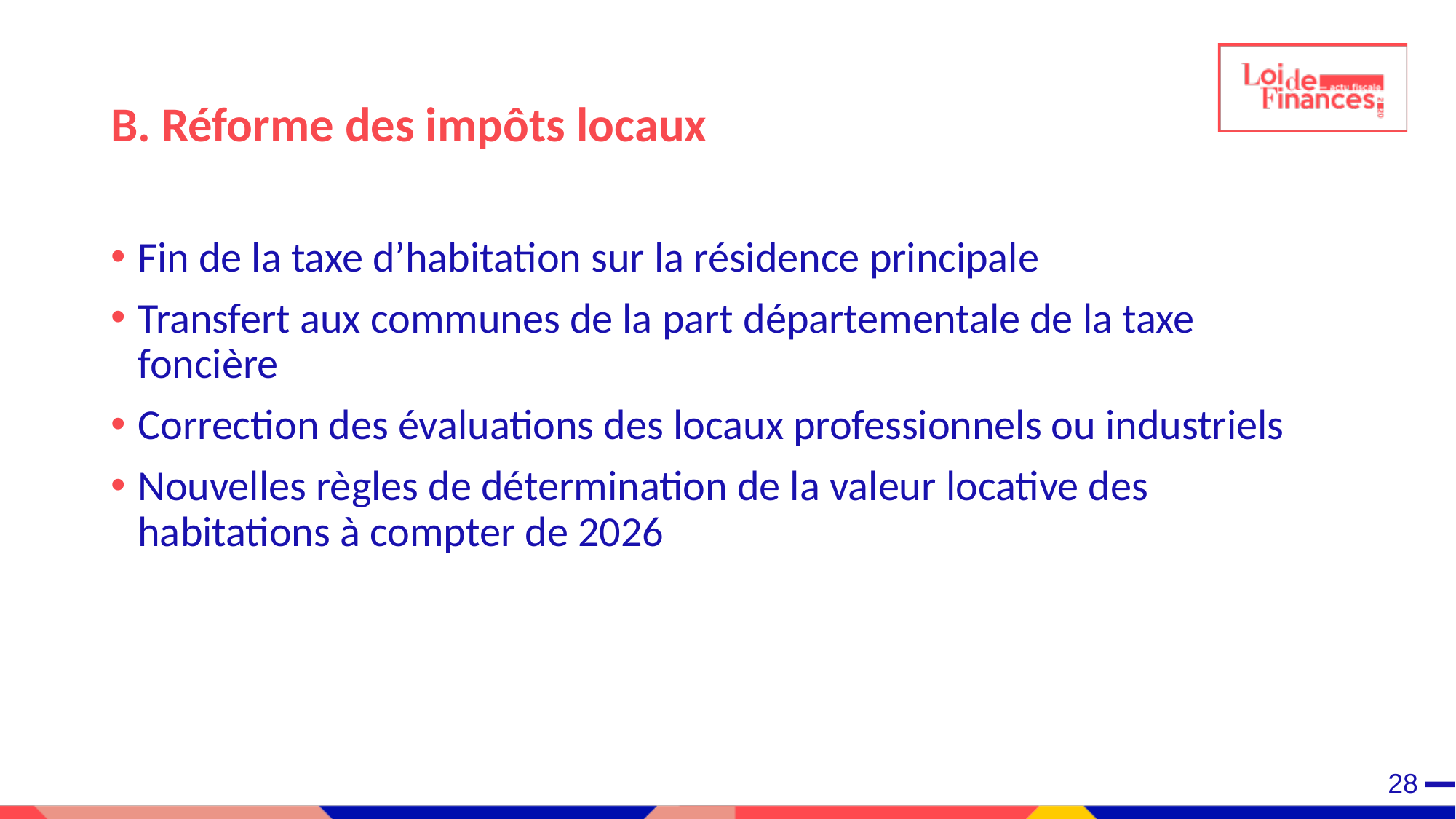

B. Réforme des impôts locaux
Fin de la taxe d’habitation sur la résidence principale
Transfert aux communes de la part départementale de la taxe foncière
Correction des évaluations des locaux professionnels ou industriels
Nouvelles règles de détermination de la valeur locative des habitations à compter de 2026